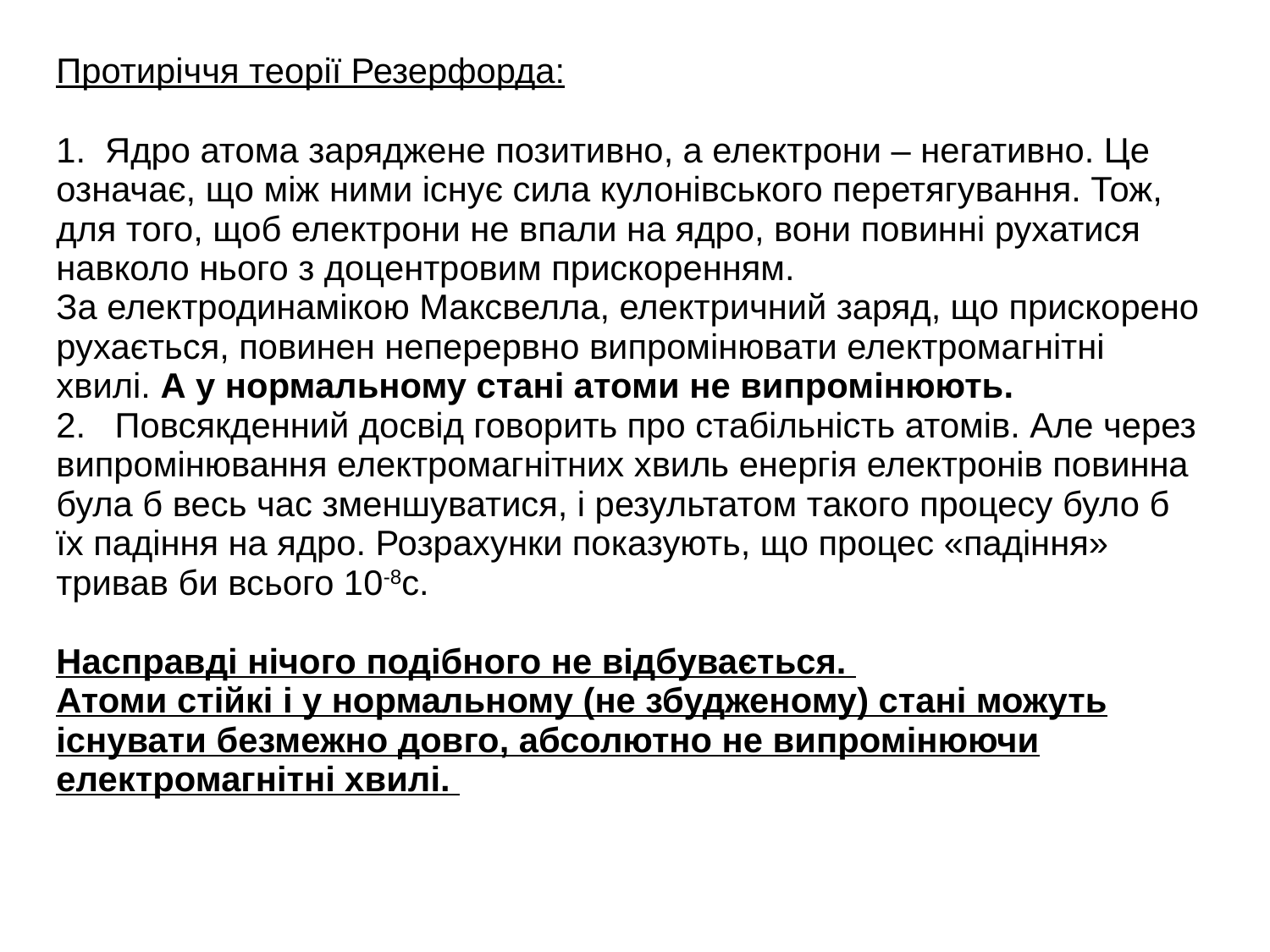

| Протиріччя теорії Резерфорда: Ядро атома заряджене позитивно, а електрони – негативно. Це означає, що між ними існує сила кулонівського перетягування. Тож, для того, щоб електрони не впали на ядро, вони повинні рухатися навколо нього з доцентровим прискоренням. За електродинамікою Максвелла, електричний заряд, що прискорено рухається, повинен неперервно випромінювати електромагнітні хвилі. А у нормальному стані атоми не випромінюють. 2. Повсякденний досвід говорить про стабільність атомів. Але через випромінювання електромагнітних хвиль енергія електронів повинна була б весь час зменшуватися, і результатом такого процесу було б їх падіння на ядро. Розрахунки показують, що процес «падіння» тривав би всього 10-8с. Насправді нічого подібного не відбувається. Атоми стійкі і у нормальному (не збудженому) стані можуть існувати безмежно довго, абсолютно не випромінюючи електромагнітні хвилі. |
| --- |